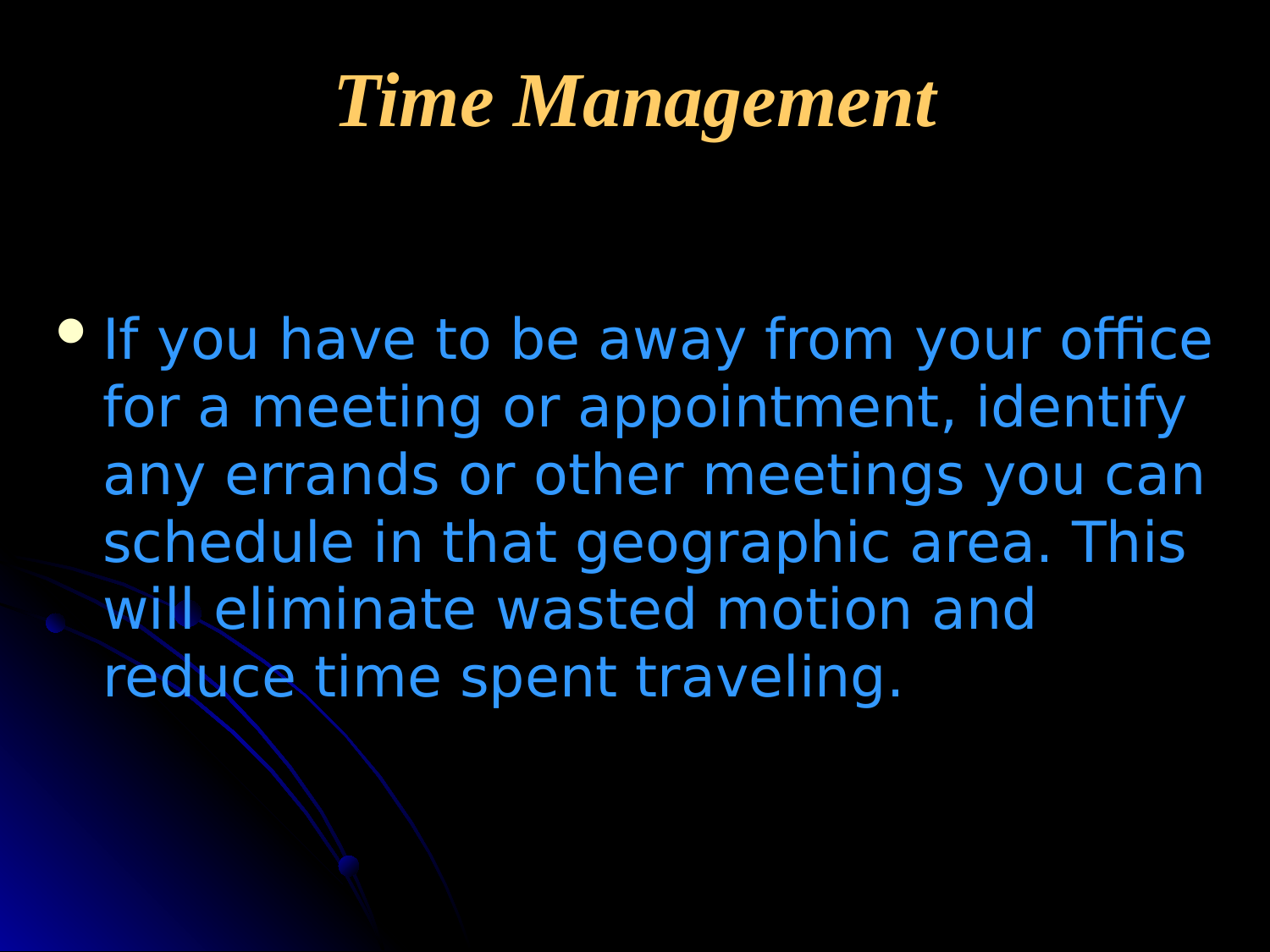

Time Management
If you have to be away from your office for a meeting or appointment, identify any errands or other meetings you can schedule in that geographic area. This will eliminate wasted motion and reduce time spent traveling.